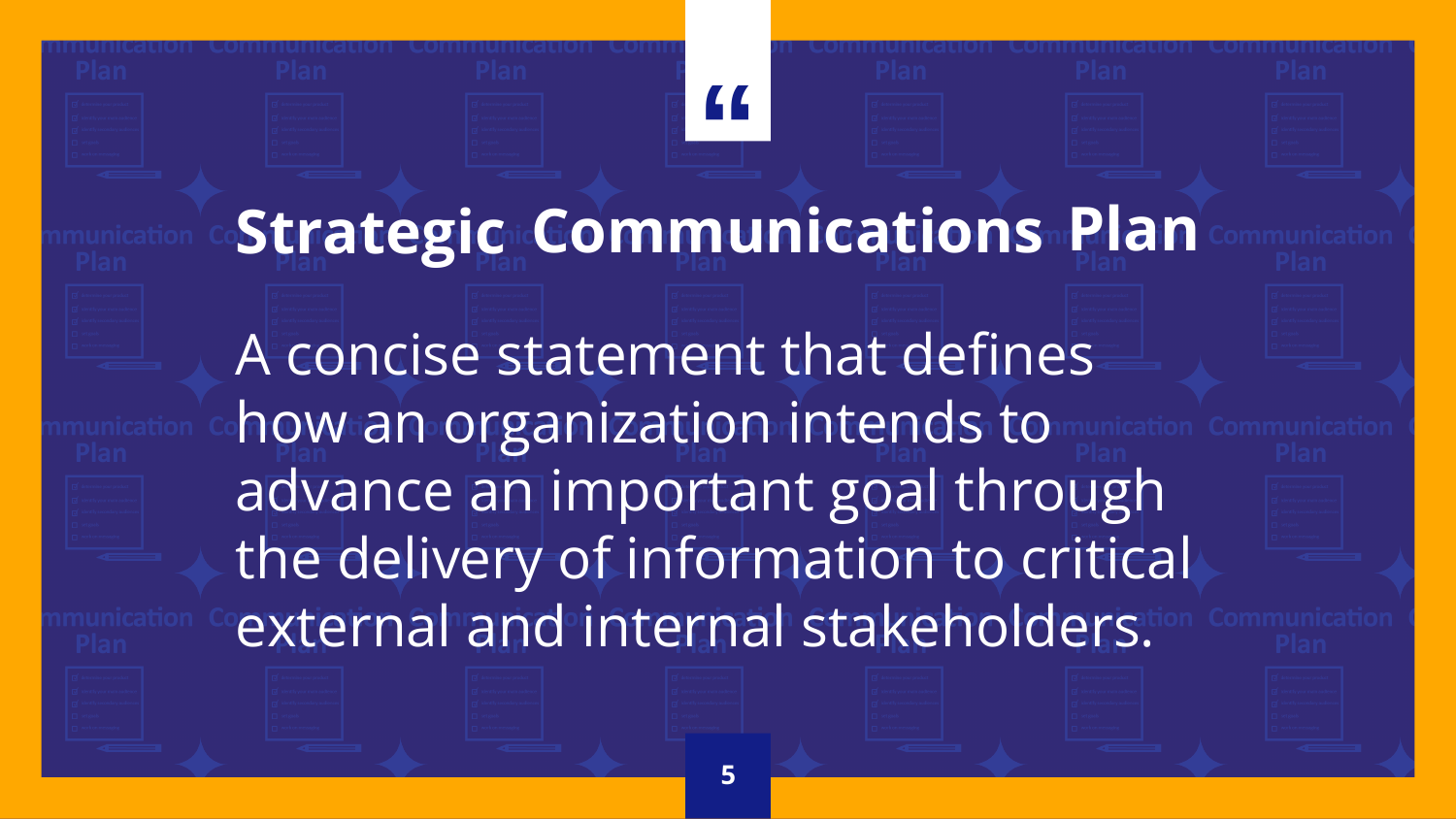

Plan
Communications
Strategic
A concise statement that defines how an organization intends to advance an important goal through the delivery of information to critical external and internal stakeholders.
5